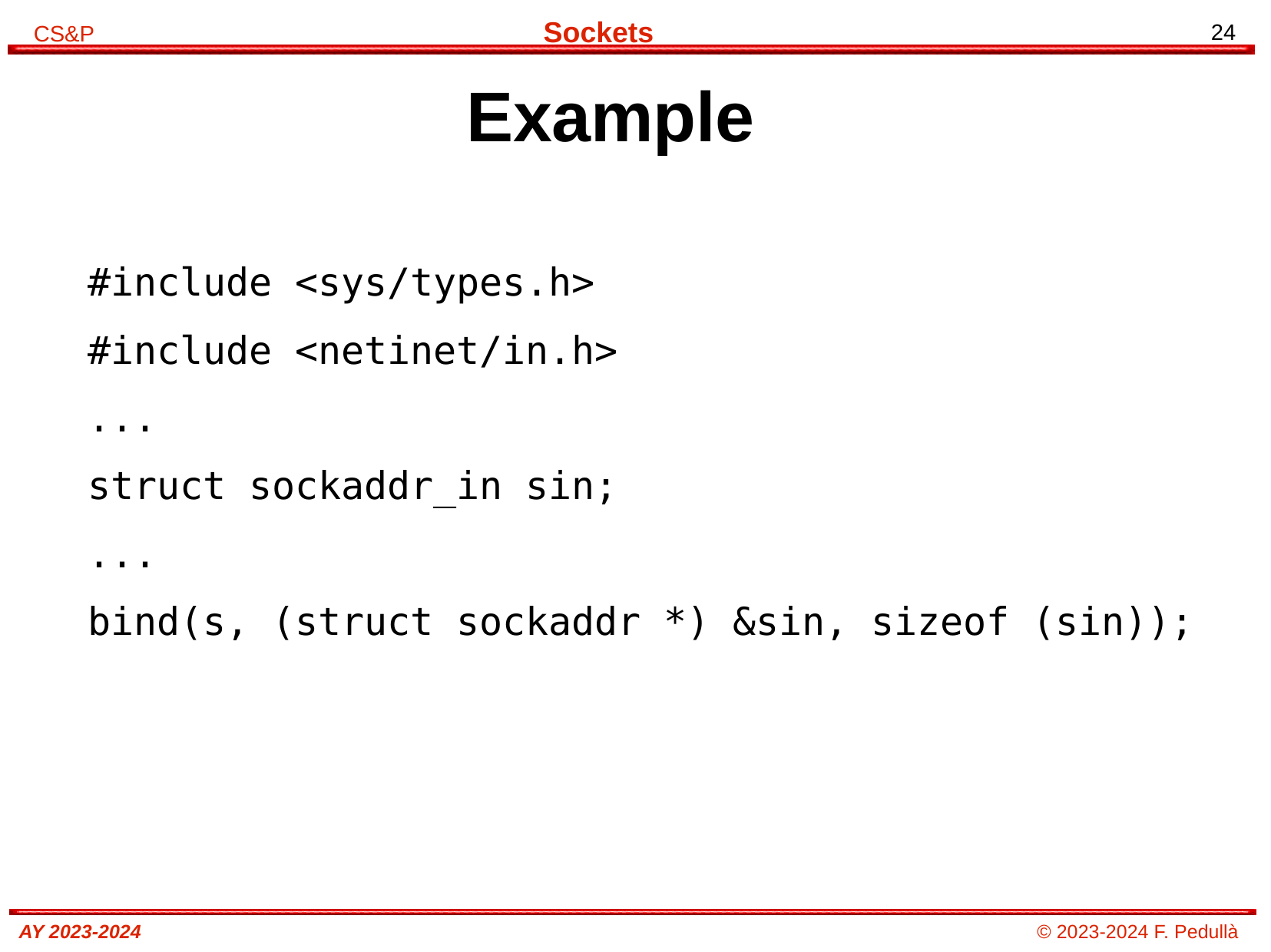

# Example
#include <sys/types.h>
#include <netinet/in.h>
...
struct sockaddr_in sin;
...
bind(s, (struct sockaddr *) &sin, sizeof (sin));